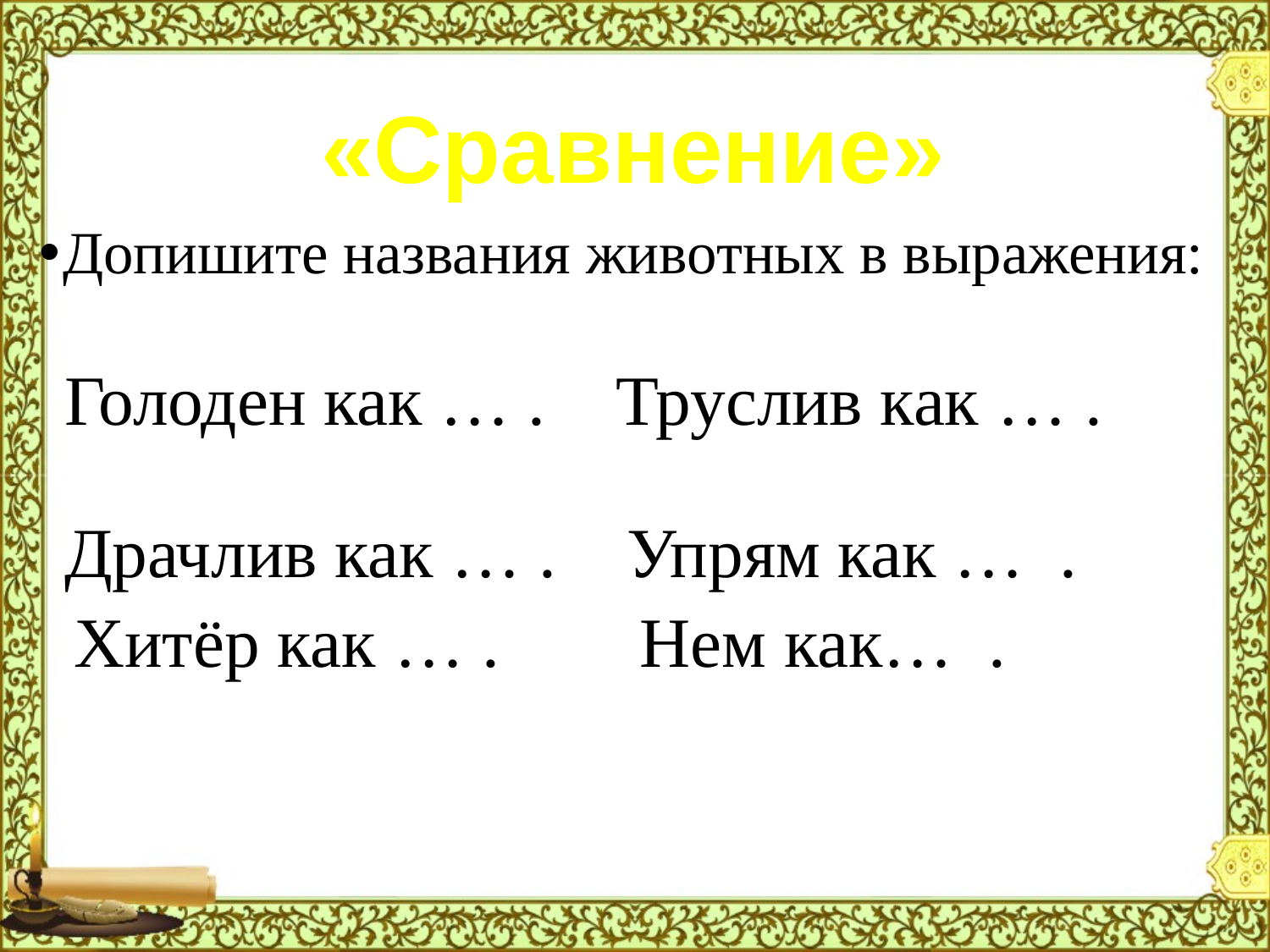

# «Сравнение»
Допишите названия животных в выражения:
Голоден как … .    Труслив как … .
Драчлив как … .    Упрям как …  .
  Хитёр как … .        Нем как…  .